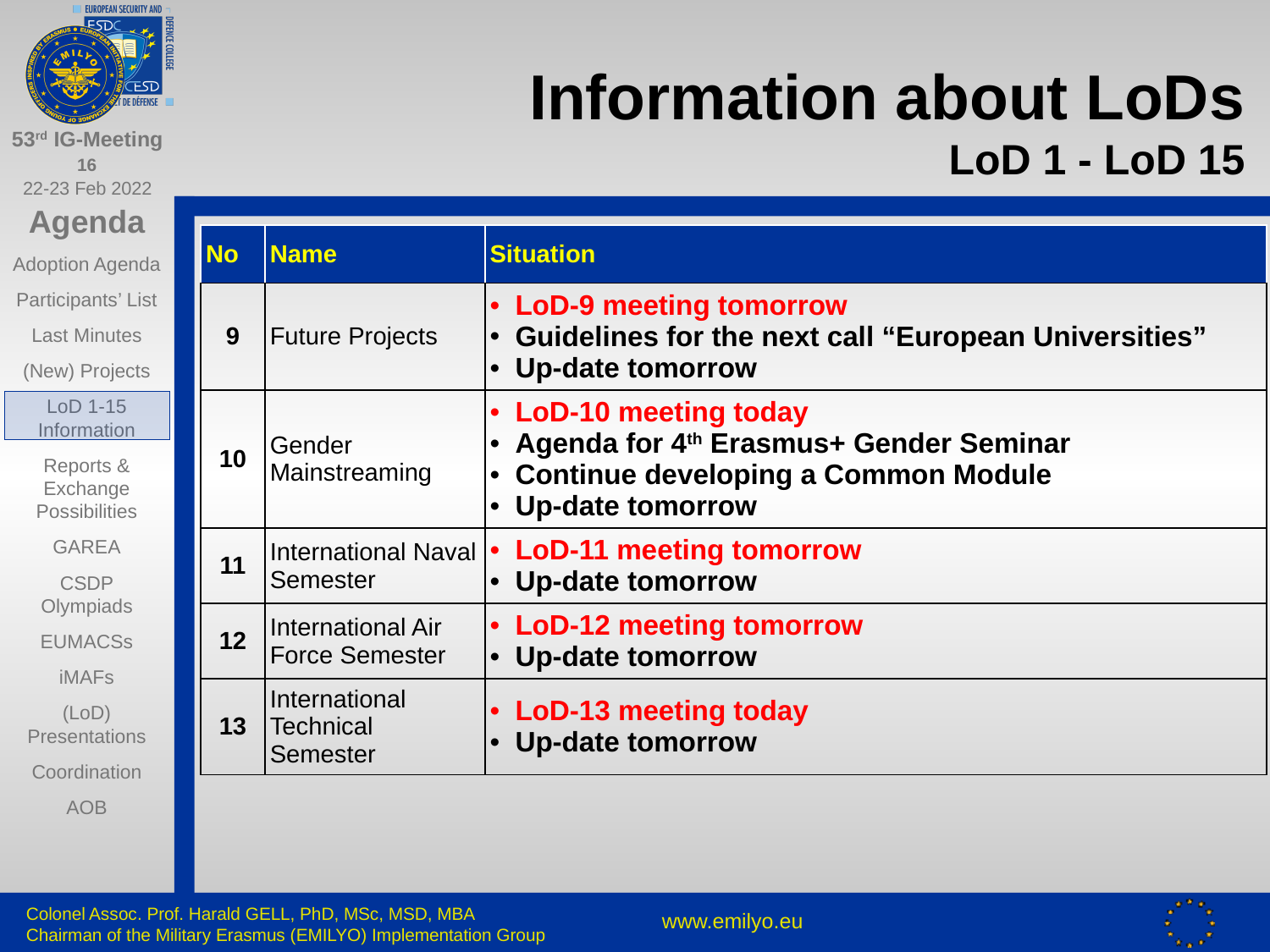

# Information about LoDs LoD 1 - LoD 15
| No | Name | Situation |
| --- | --- | --- |
| 9 | Future Projects | LoD-9 meeting tomorrow Guidelines for the next call “European Universities” Up-date tomorrow |
| 10 | Gender Mainstreaming | LoD-10 meeting today Agenda for 4th Erasmus+ Gender Seminar Continue developing a Common Module Up-date tomorrow |
| 11 | International Naval Semester | LoD-11 meeting tomorrow Up-date tomorrow |
| 12 | International Air Force Semester | LoD-12 meeting tomorrow Up-date tomorrow |
| 13 | International Technical Semester | LoD-13 meeting today Up-date tomorrow |